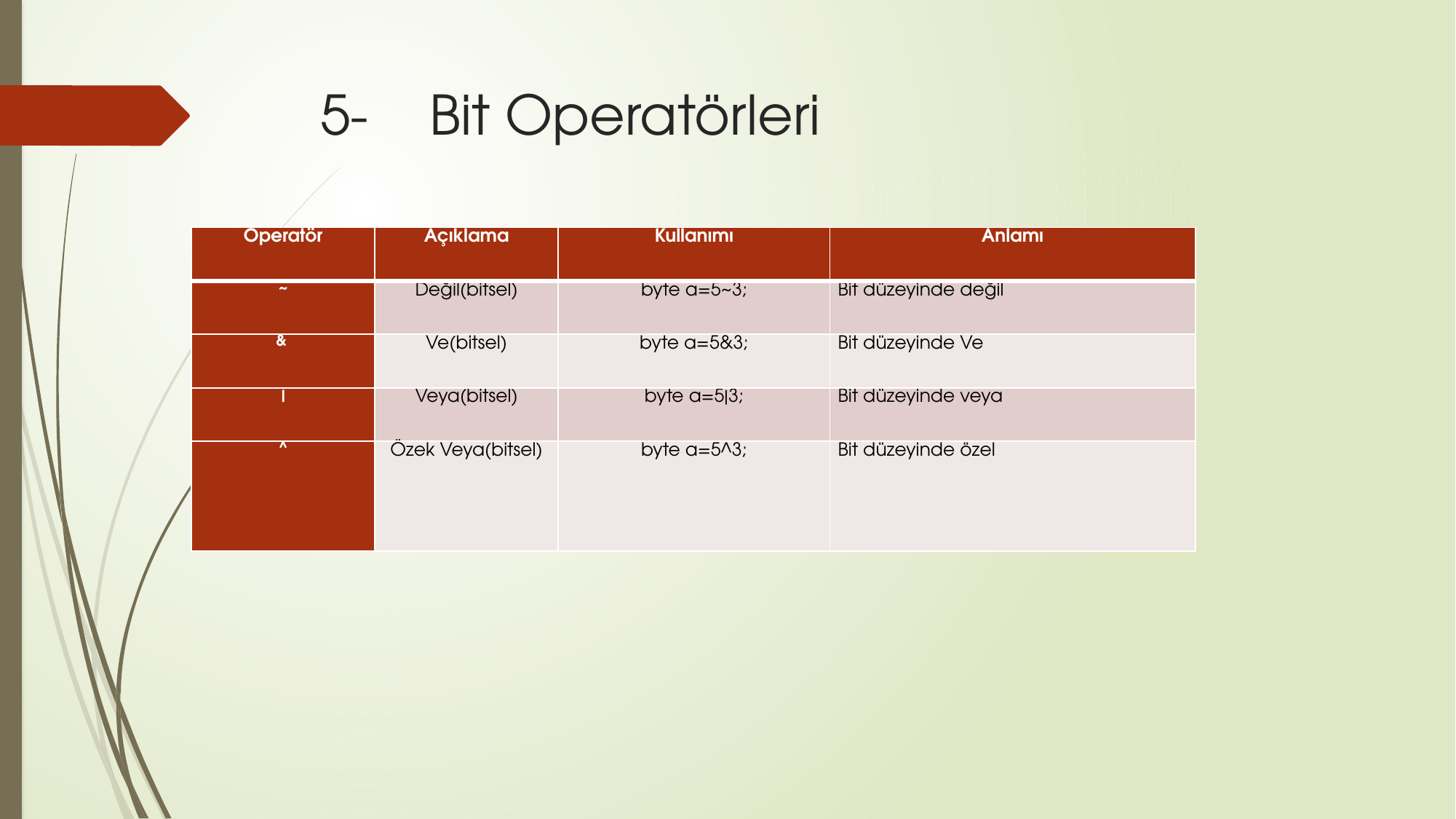

# 5-	Bit Operatörleri
| Operatör | Açıklama | Kullanımı | Anlamı |
| --- | --- | --- | --- |
| ~ | Değil(bitsel) | byte a=5~3; | Bit düzeyinde değil |
| & | Ve(bitsel) | byte a=5&3; | Bit düzeyinde Ve |
| | | Veya(bitsel) | byte a=5|3; | Bit düzeyinde veya |
| ^ | Özek Veya(bitsel) | byte a=5^3; | Bit düzeyinde özel |